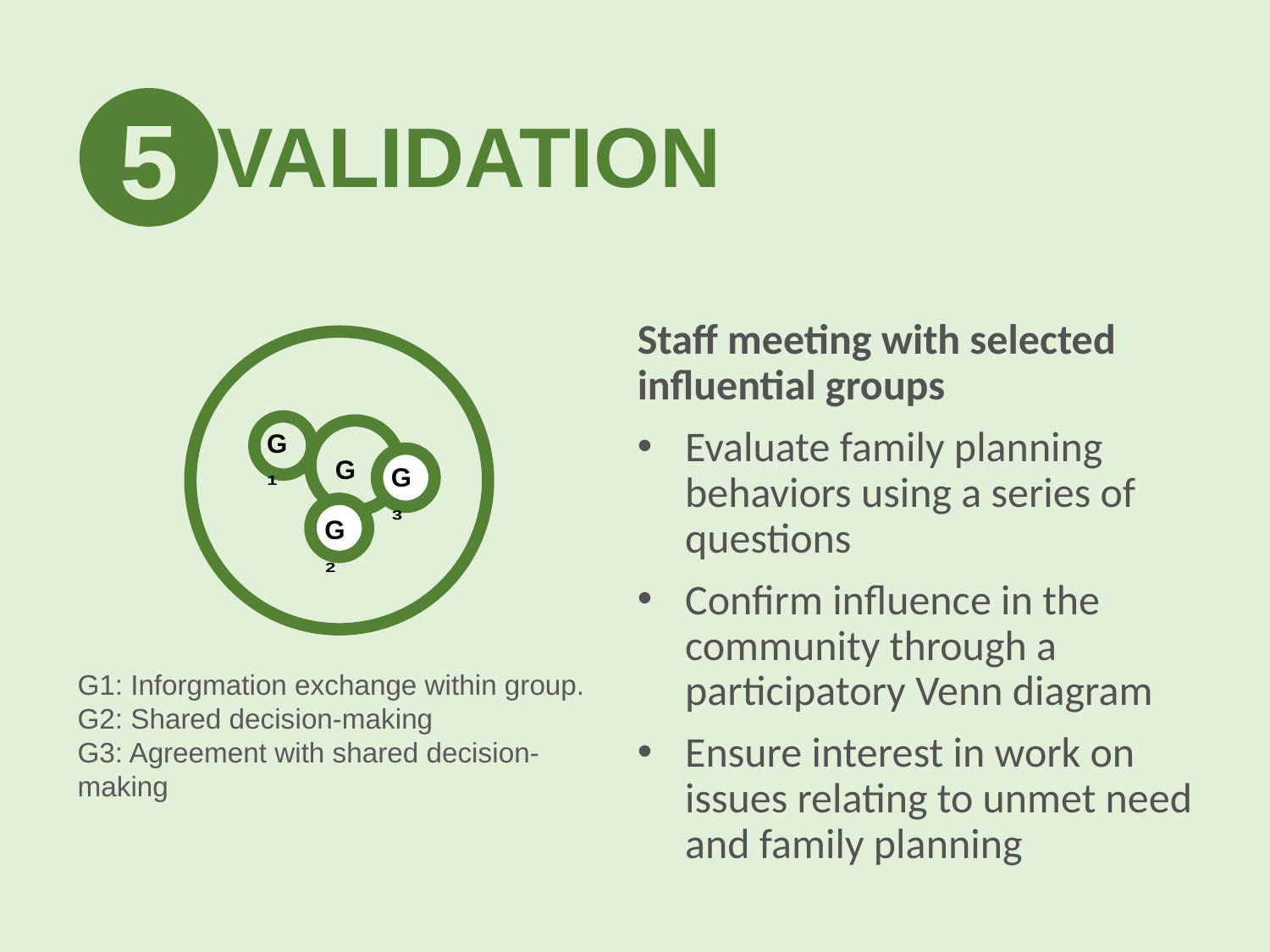

VALIDATION
5
Staff meeting with selected influential groups
Evaluate family planning behaviors using a series of questions
Confirm influence in the community through a participatory Venn diagram
Ensure interest in work on issues relating to unmet need and family planning

G₂
G₃
G₁
G
G1: Inforgmation exchange within group.
G2: Shared decision-making
G3: Agreement with shared decision-making